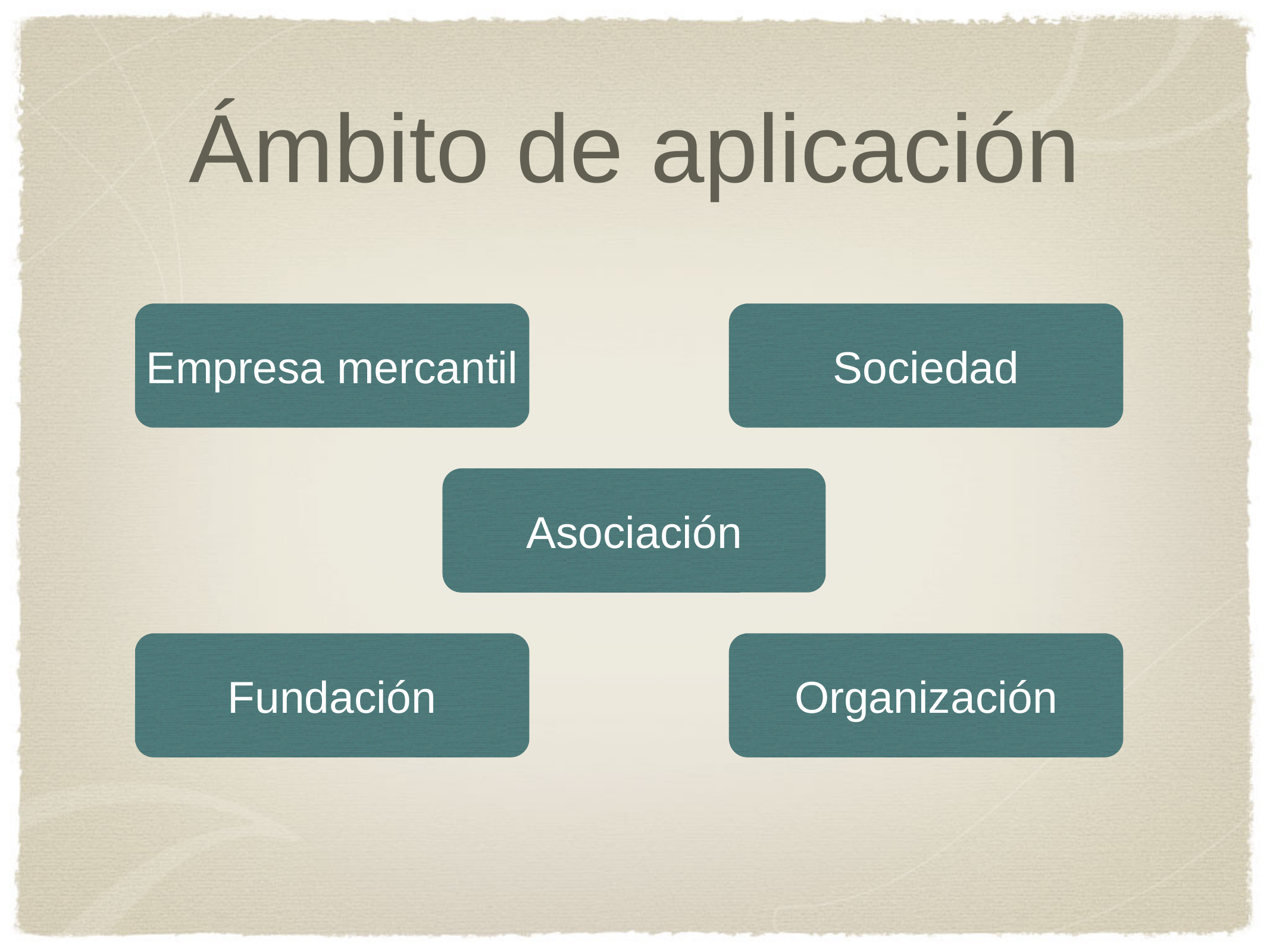

# Ámbito de aplicación
Empresa mercantil
Sociedad
Asociación
Fundación
Organización